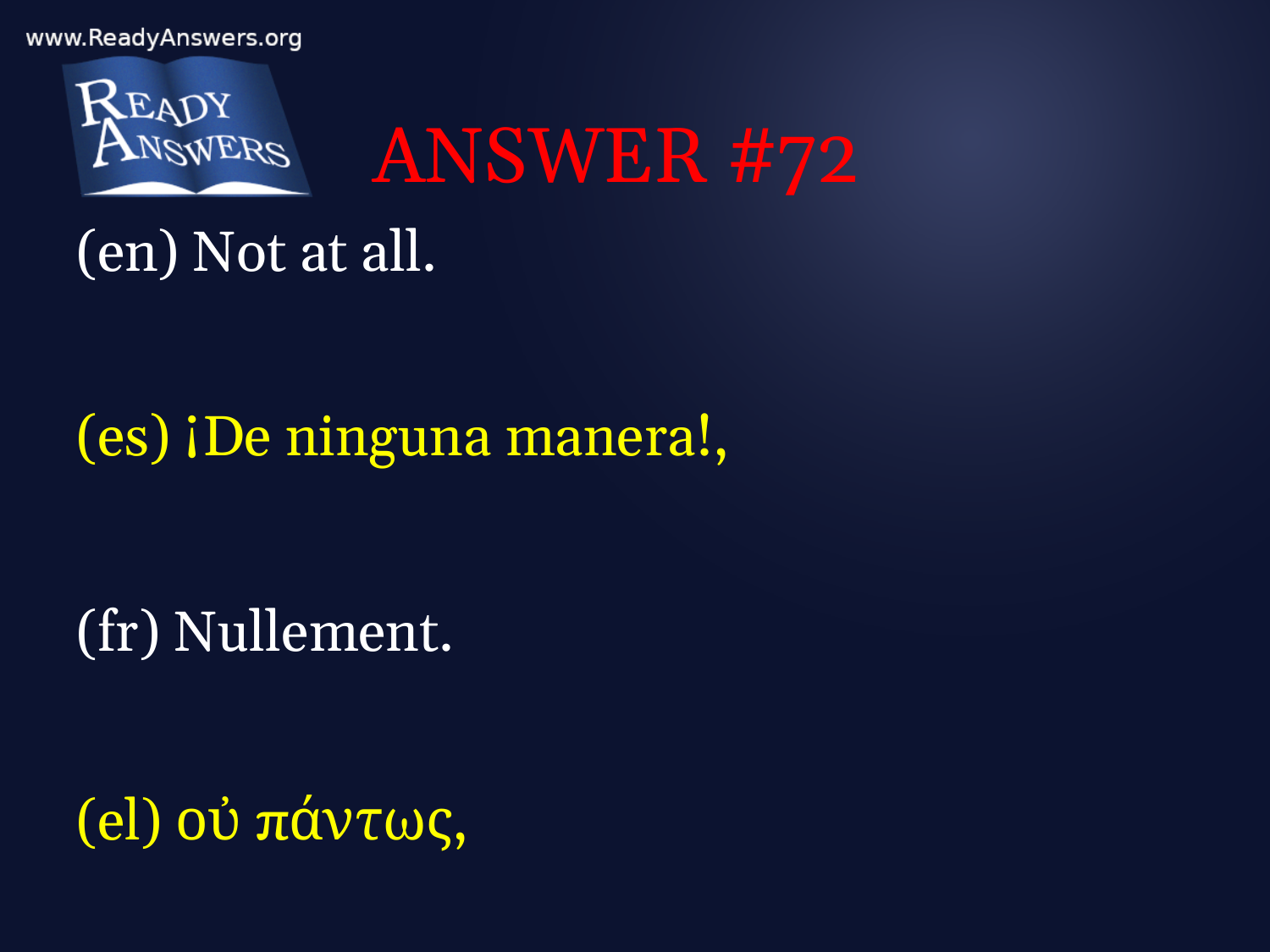

# ANSWER #72
(en) Not at all.
(es) ¡De ninguna manera!,
(fr) Nullement.
(el) οὐ πάντως,